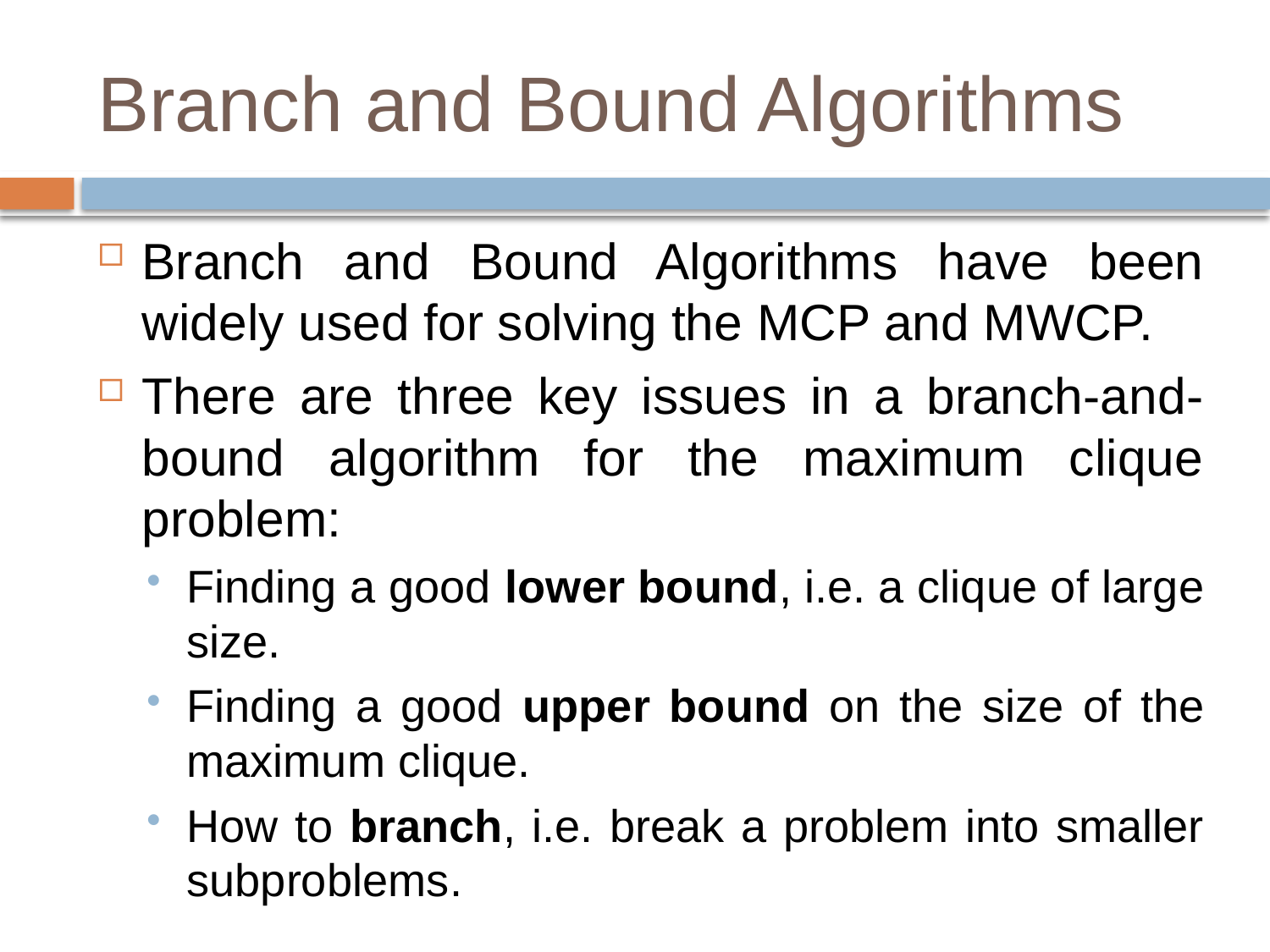

# Branch and Bound Algorithms
Branch and Bound Algorithms have been widely used for solving the MCP and MWCP.
There are three key issues in a branch-and-bound algorithm for the maximum clique problem:
Finding a good lower bound, i.e. a clique of large size.
Finding a good upper bound on the size of the maximum clique.
How to branch, i.e. break a problem into smaller subproblems.